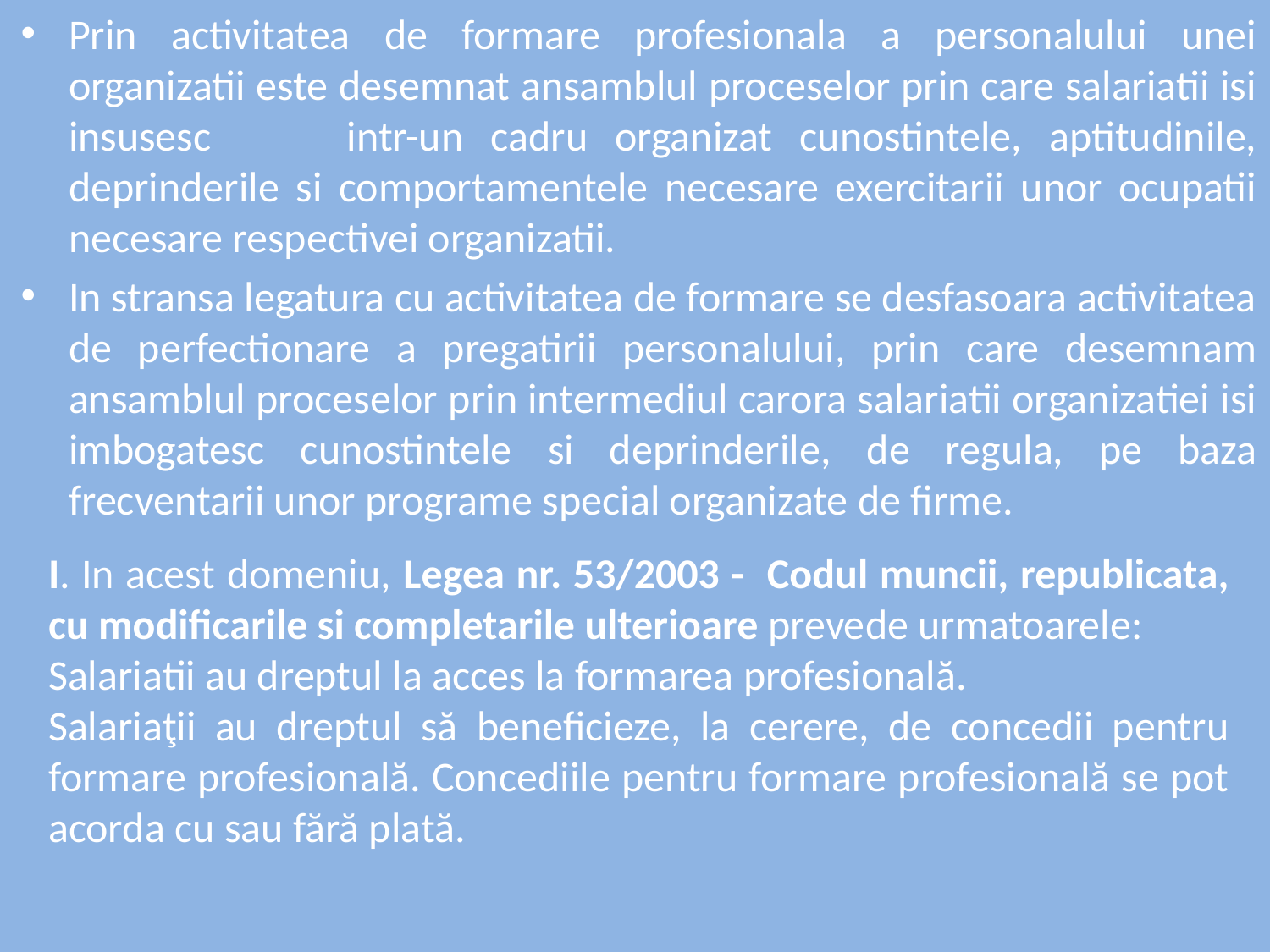

Prin activitatea de formare profesionala a personalului unei organizatii este desemnat ansamblul proceselor prin care salariatii isi insusesc     intr-un cadru organizat cunostintele, aptitudinile, deprinderile si comportamentele necesare exercitarii unor ocupatii necesare respectivei organizatii.
In stransa legatura cu activitatea de formare se desfasoara activitatea de perfectionare a pregatirii personalului, prin care desemnam ansamblul proceselor prin intermediul carora salariatii organizatiei isi imbogatesc cunostintele si deprinderile, de regula, pe baza frecventarii unor programe special organizate de firme.

I. In acest domeniu, Legea nr. 53/2003 -  Codul muncii, republicata, cu modificarile si completarile ulterioare prevede urmatoarele:
Salariatii au dreptul la acces la formarea profesională.
Salariaţii au dreptul să beneficieze, la cerere, de concedii pentru formare profesională. Concediile pentru formare profesională se pot acorda cu sau fără plată.